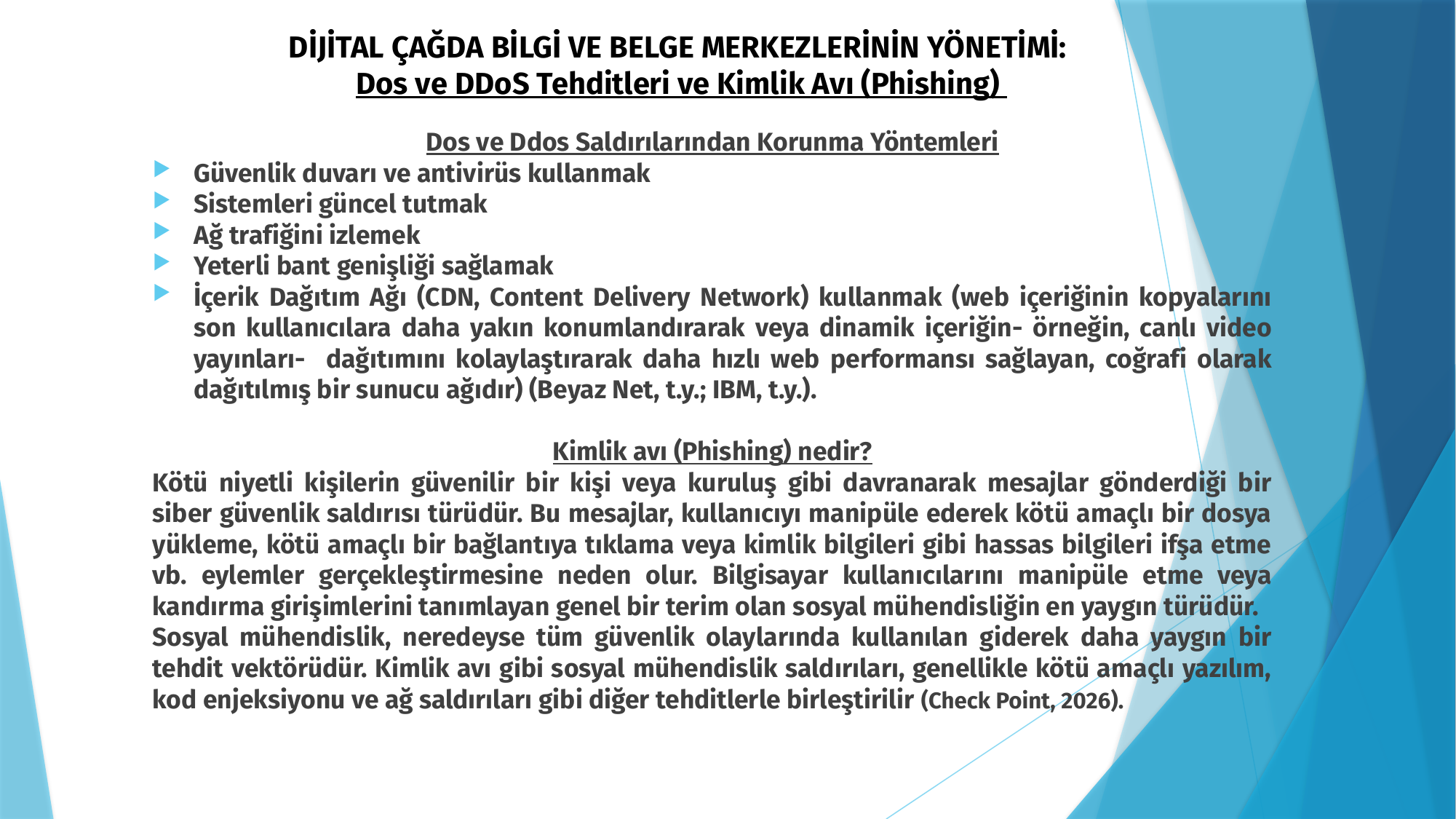

# DİJİTAL ÇAĞDA BİLGİ VE BELGE MERKEZLERİNİN YÖNETİMİ: Dos ve DDoS Tehditleri ve Kimlik Avı (Phishing)
Dos ve Ddos Saldırılarından Korunma Yöntemleri
Güvenlik duvarı ve antivirüs kullanmak
Sistemleri güncel tutmak
Ağ trafiğini izlemek
Yeterli bant genişliği sağlamak
İçerik Dağıtım Ağı (CDN, Content Delivery Network) kullanmak (web içeriğinin kopyalarını son kullanıcılara daha yakın konumlandırarak veya dinamik içeriğin- örneğin, canlı video yayınları-  dağıtımını kolaylaştırarak daha hızlı web performansı sağlayan, coğrafi olarak dağıtılmış bir sunucu ağıdır) (Beyaz Net, t.y.; IBM, t.y.).

Kimlik avı (Phishing) nedir?
Kötü niyetli kişilerin güvenilir bir kişi veya kuruluş gibi davranarak mesajlar gönderdiği bir siber güvenlik saldırısı türüdür. Bu mesajlar, kullanıcıyı manipüle ederek kötü amaçlı bir dosya yükleme, kötü amaçlı bir bağlantıya tıklama veya kimlik bilgileri gibi hassas bilgileri ifşa etme vb. eylemler gerçekleştirmesine neden olur. Bilgisayar kullanıcılarını manipüle etme veya kandırma girişimlerini tanımlayan genel bir terim olan sosyal mühendisliğin en yaygın türüdür.
Sosyal mühendislik, neredeyse tüm güvenlik olaylarında kullanılan giderek daha yaygın bir tehdit vektörüdür. Kimlik avı gibi sosyal mühendislik saldırıları, genellikle kötü amaçlı yazılım, kod enjeksiyonu ve ağ saldırıları gibi diğer tehditlerle birleştirilir (Check Point, 2026).